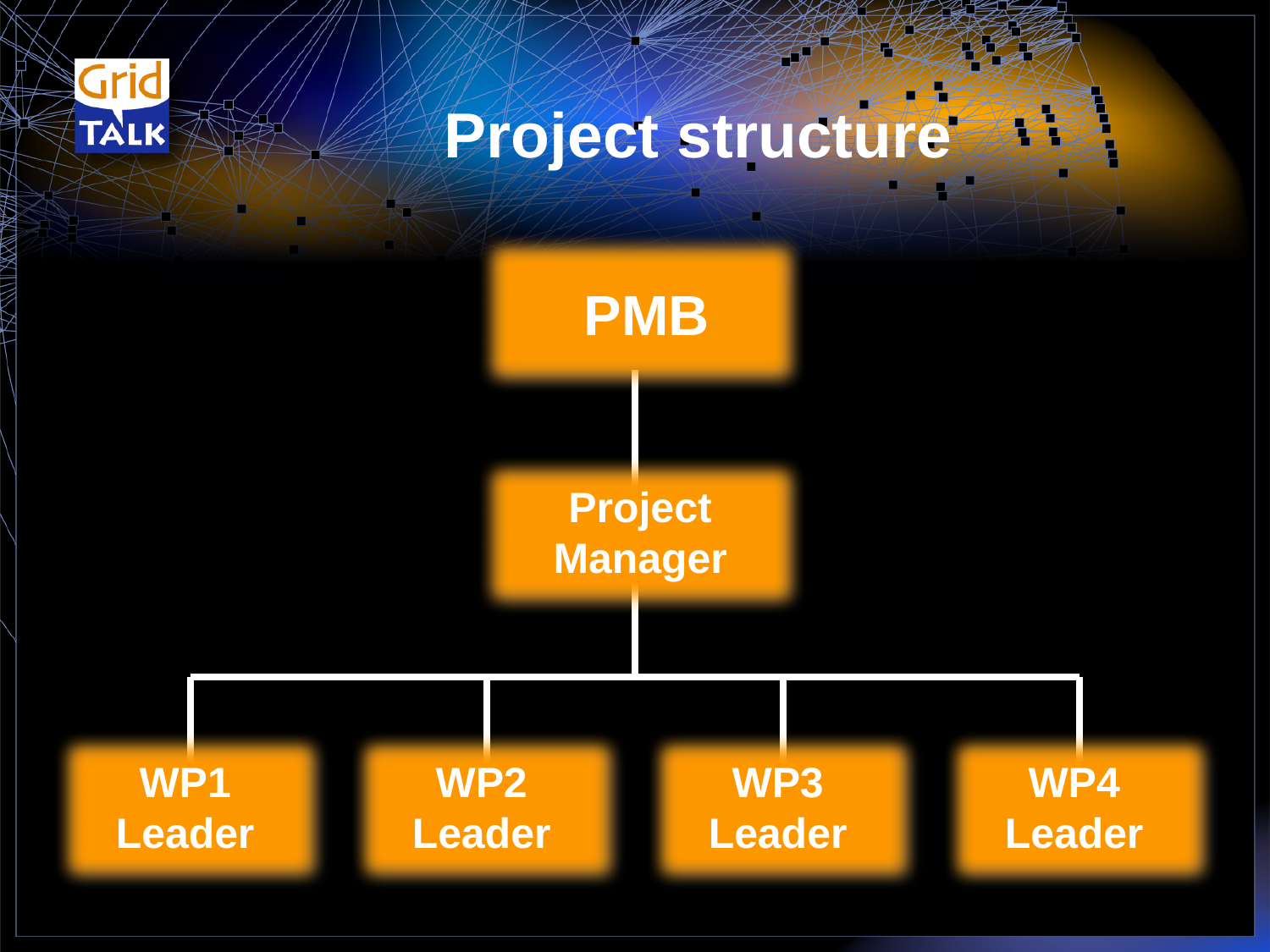

# Project structure

PMB

Project Manager

WP1 Leader

WP2 Leader

WP3 Leader

WP4 Leader